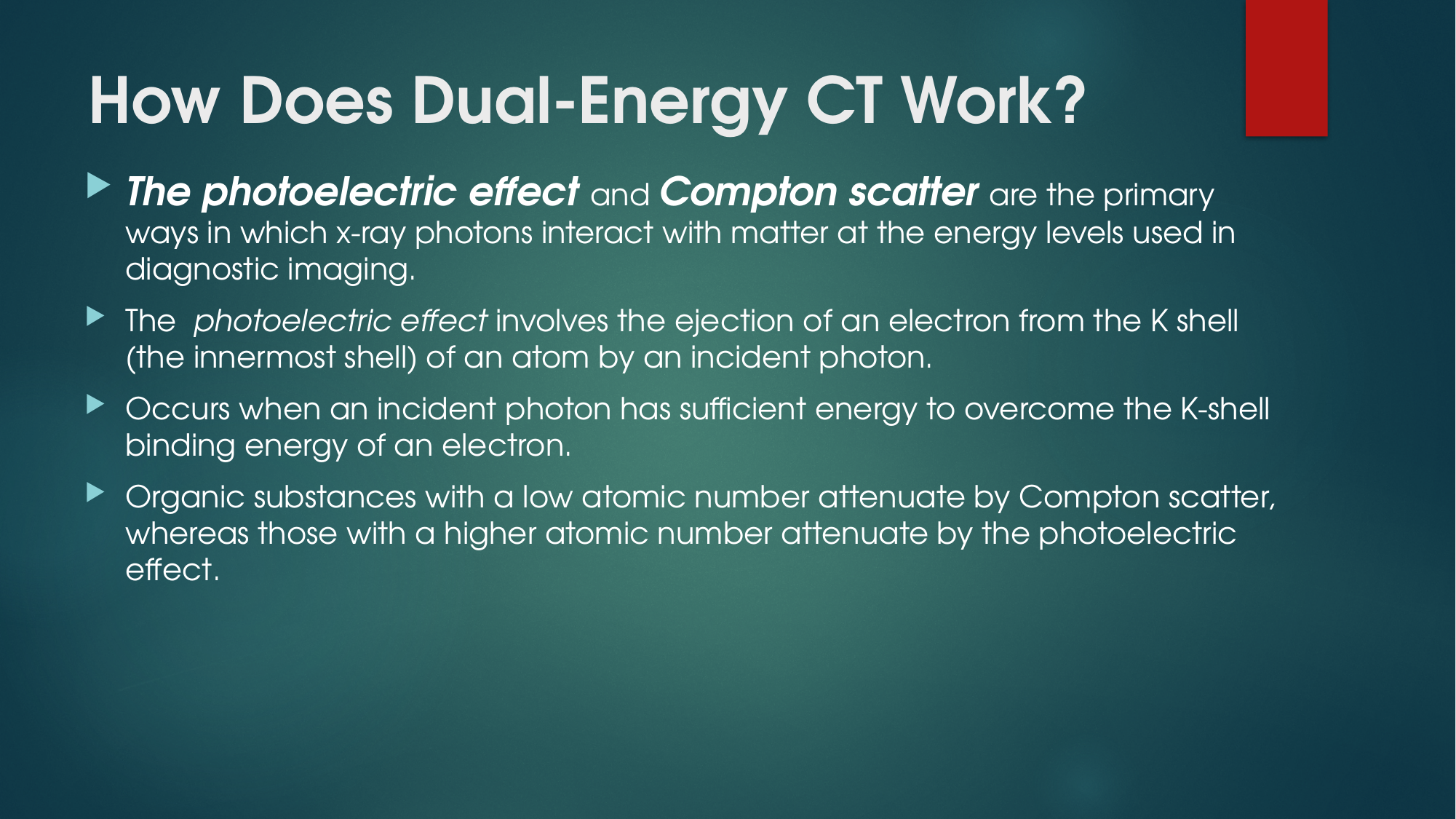

# How Does Dual-Energy CT Work?
The photoelectric effect and Compton scatter are the primary ways in which x-ray photons interact with matter at the energy levels used in diagnostic imaging.
The  photoelectric effect involves the ejection of an electron from the K shell (the innermost shell) of an atom by an incident photon.
Occurs when an incident photon has sufficient energy to overcome the K-shell binding energy of an electron.
Organic substances with a low atomic number attenuate by Compton scatter, whereas those with a higher atomic number attenuate by the photoelectric effect.